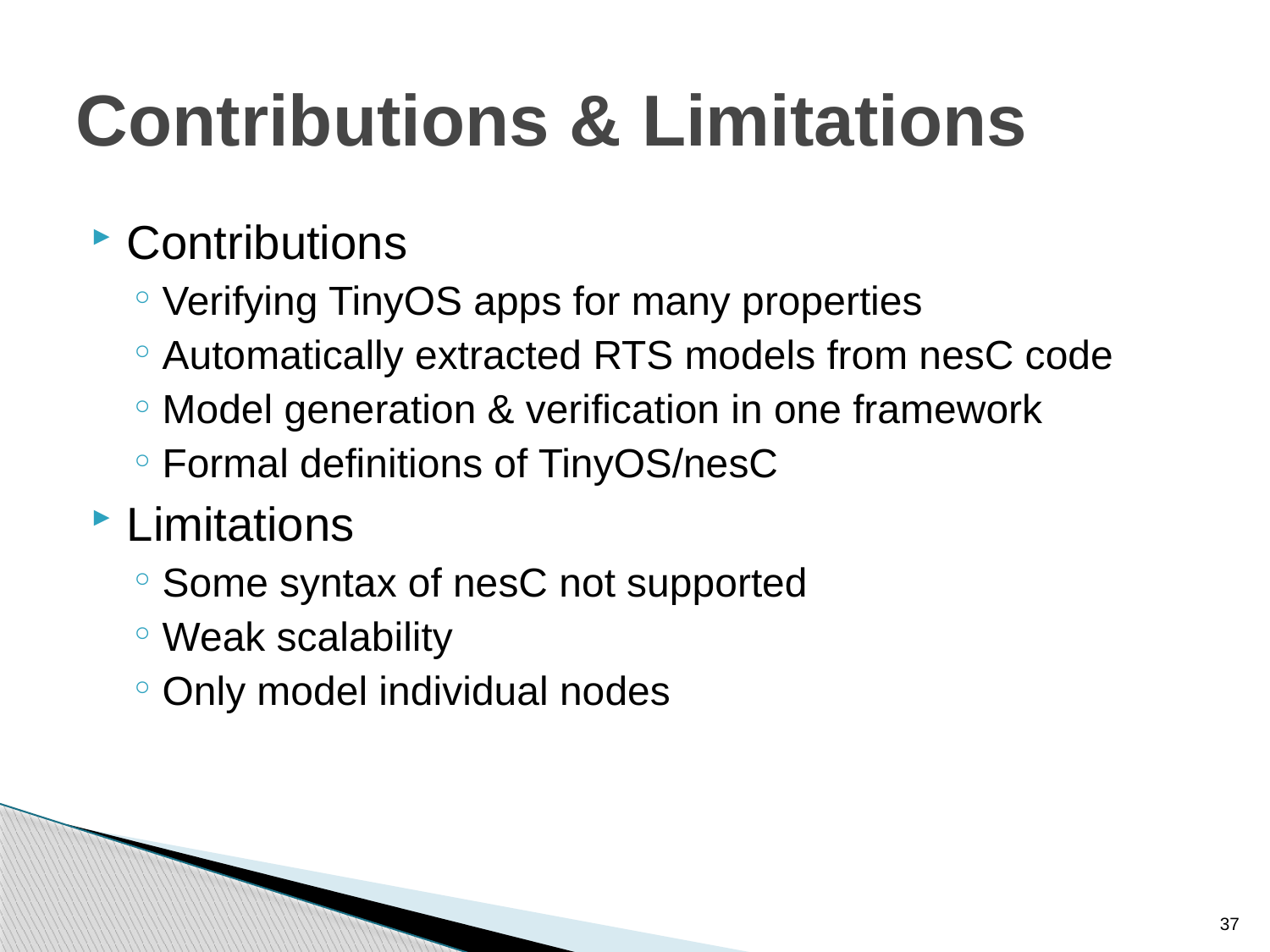

# Contributions & Limitations
Contributions
Verifying TinyOS apps for many properties
Automatically extracted RTS models from nesC code
Model generation & verification in one framework
Formal definitions of TinyOS/nesC
Limitations
Some syntax of nesC not supported
Weak scalability
Only model individual nodes

37